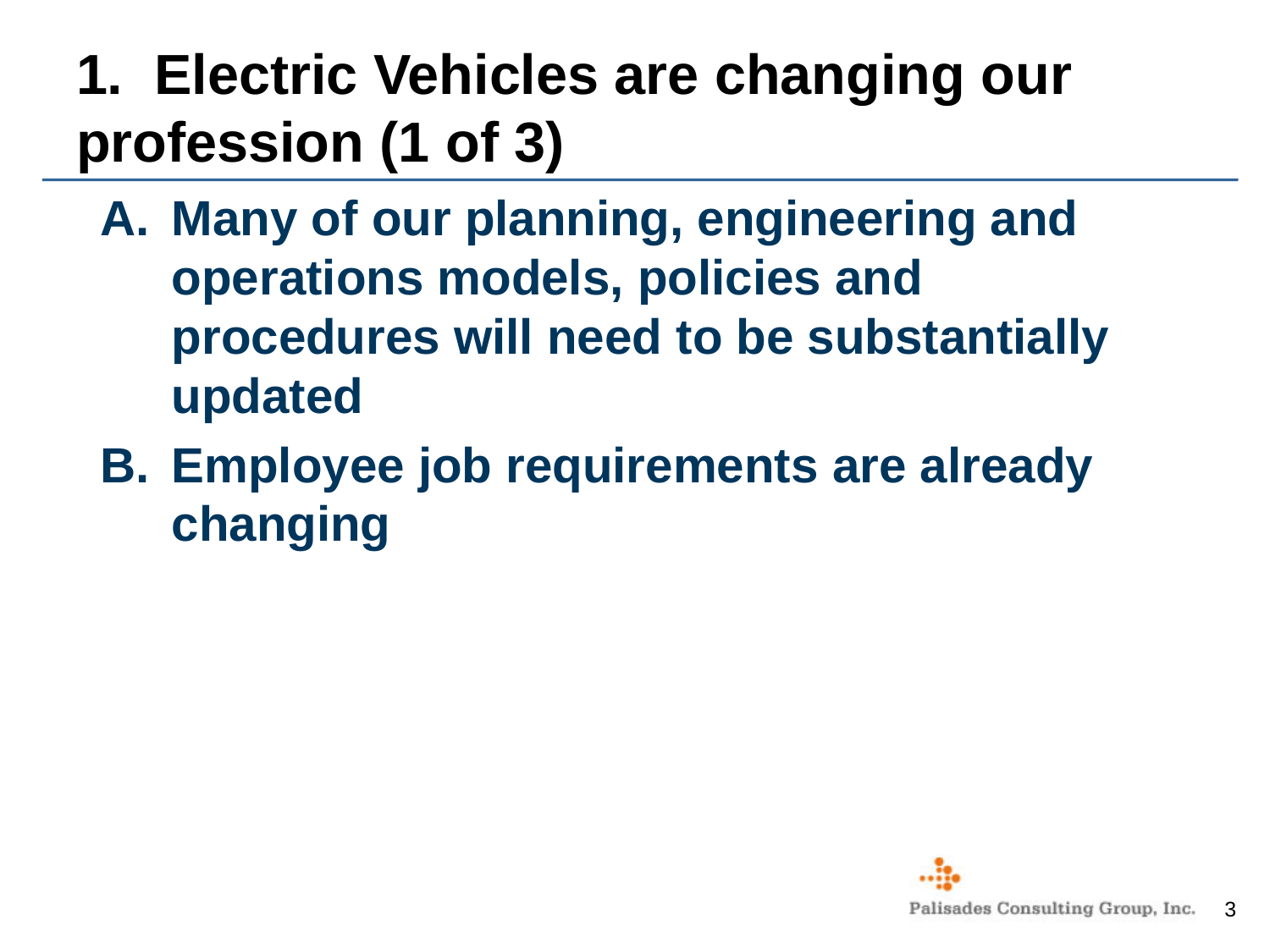

# 1.  Electric Vehicles are changing our profession (1 of 3)
Many of our planning, engineering and operations models, policies and procedures will need to be substantially updated
Employee job requirements are already changing